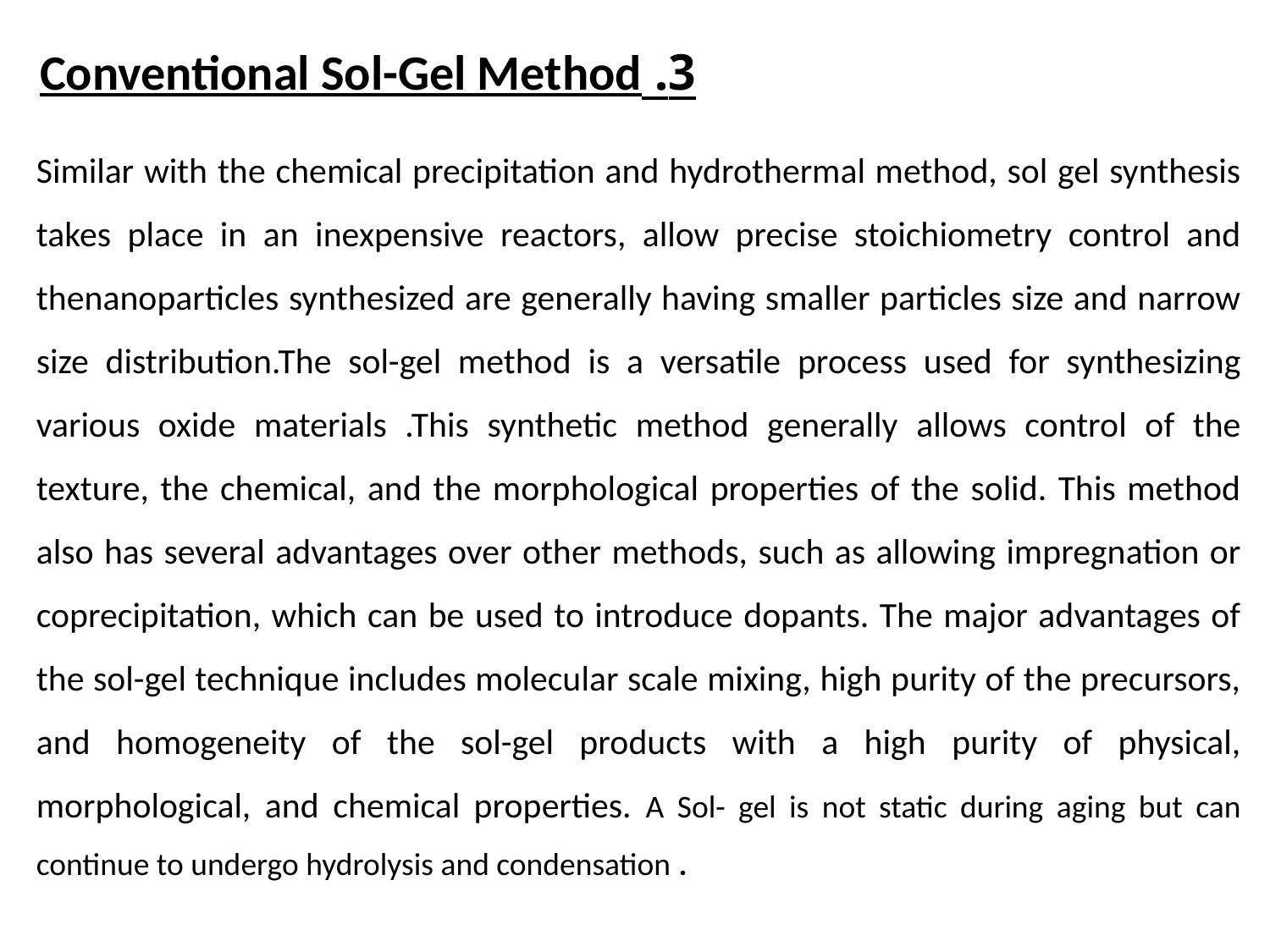

3. Conventional Sol-Gel Method
Similar with the chemical precipitation and hydrothermal method, sol gel synthesis takes place in an inexpensive reactors, allow precise stoichiometry control and thenanoparticles synthesized are generally having smaller particles size and narrow size distribution.The sol-gel method is a versatile process used for synthesizing various oxide materials .This synthetic method generally allows control of the texture, the chemical, and the morphological properties of the solid. This method also has several advantages over other methods, such as allowing impregnation or coprecipitation, which can be used to introduce dopants. The major advantages of the sol-gel technique includes molecular scale mixing, high purity of the precursors, and homogeneity of the sol-gel products with a high purity of physical, morphological, and chemical properties. A Sol- gel is not static during aging but can continue to undergo hydrolysis and condensation .